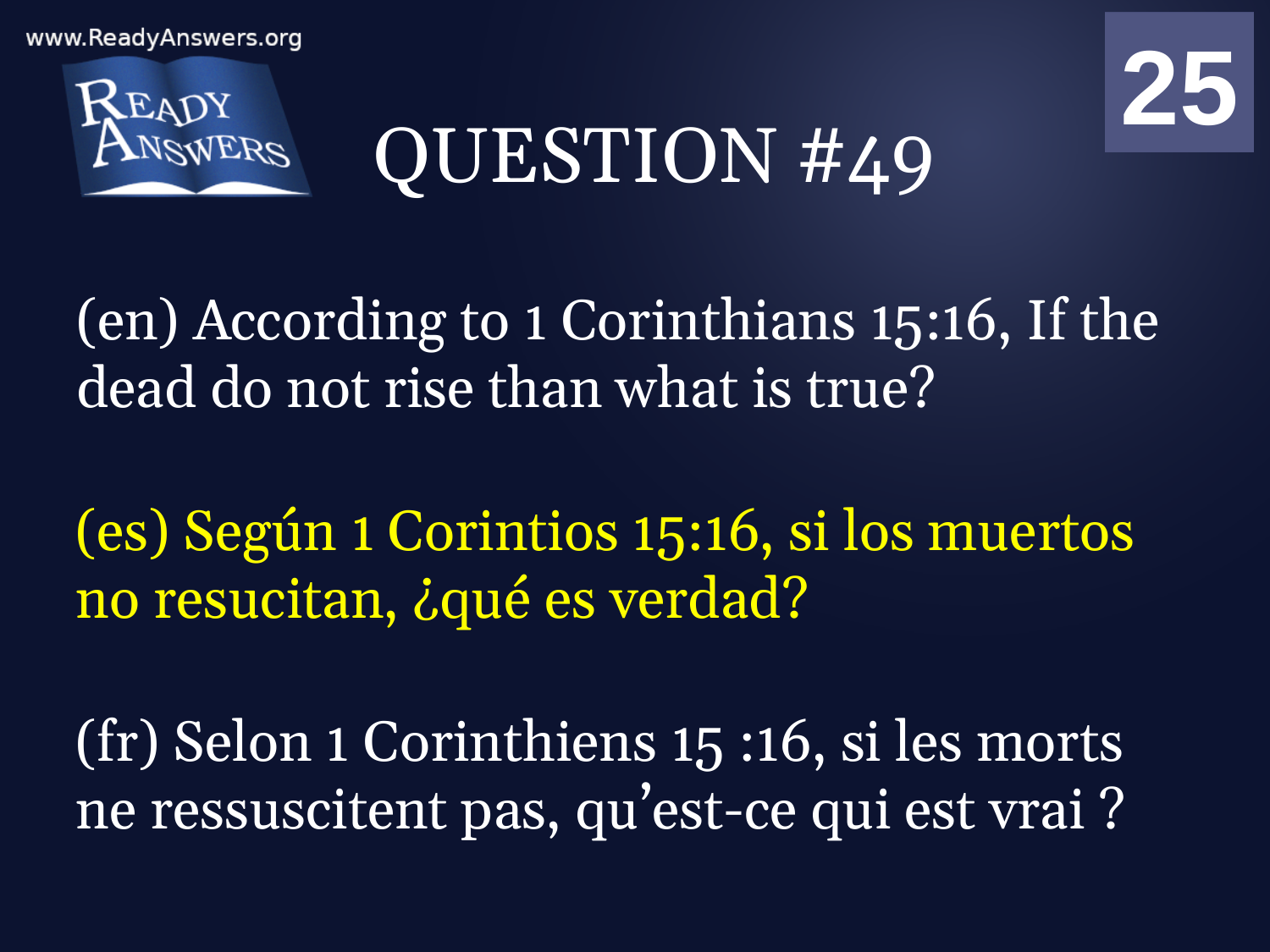

01
02
03
04
05
06
07
08
09
10
11
12
13
14
15
16
17
18
19
20
21
22
23
24
25
00
# QUESTION #49
(en) According to 1 Corinthians 15:16, If the dead do not rise than what is true?
(es) Según 1 Corintios 15:16, si los muertos no resucitan, ¿qué es verdad?
(fr) Selon 1 Corinthiens 15 :16, si les morts ne ressuscitent pas, qu’est-ce qui est vrai ?